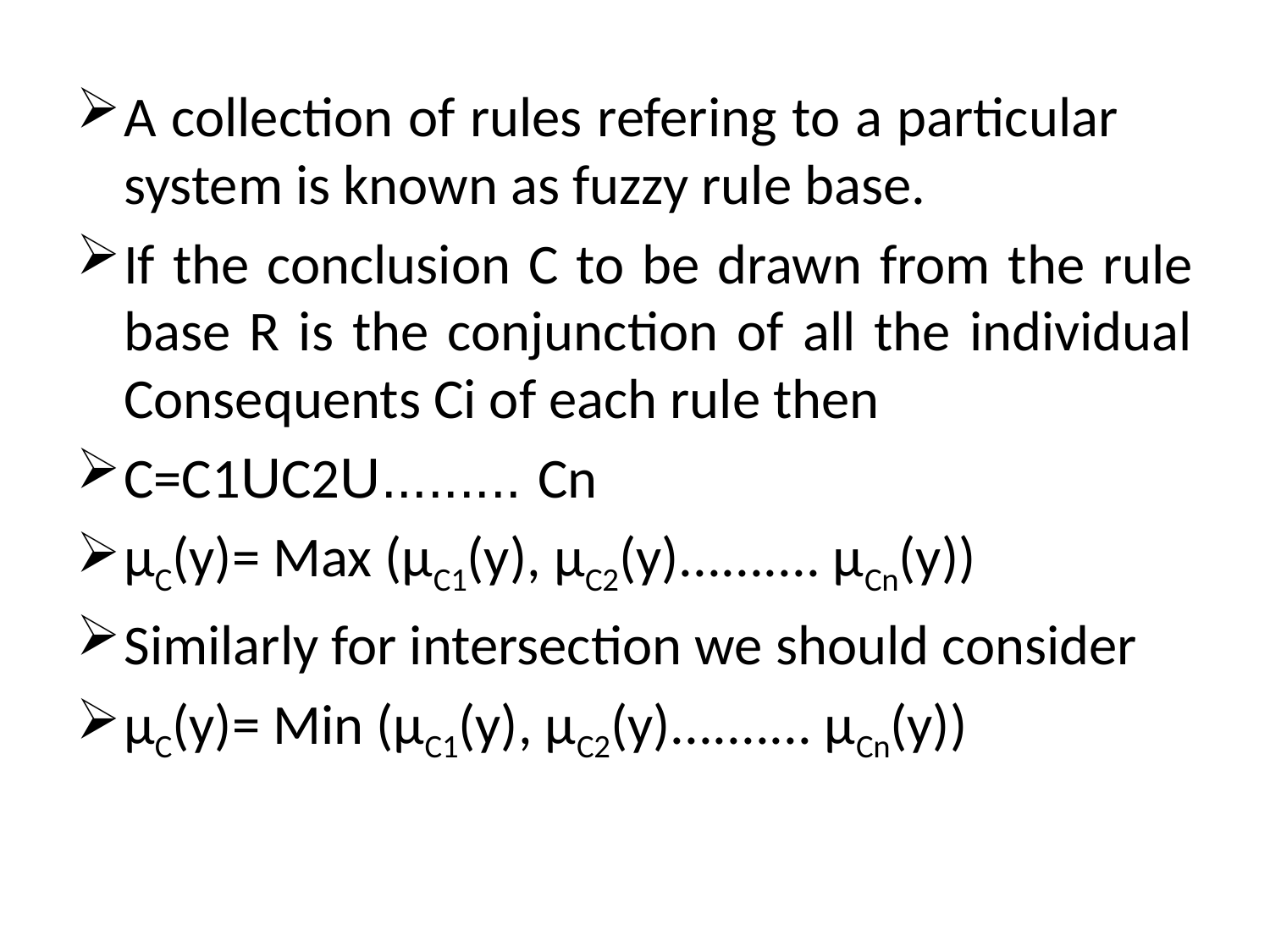

A collection of rules refering to a particular      system is known as fuzzy rule base.
If the conclusion C to be drawn from the rule base R is the conjunction of all the individual Consequents Ci of each rule then
C=C1UC2U......... Cn
µC(y)= Max (µC1(y), µC2(y).......... µCn(y))
Similarly for intersection we should consider
µC(y)= Min (µC1(y), µC2(y).......... µCn(y))